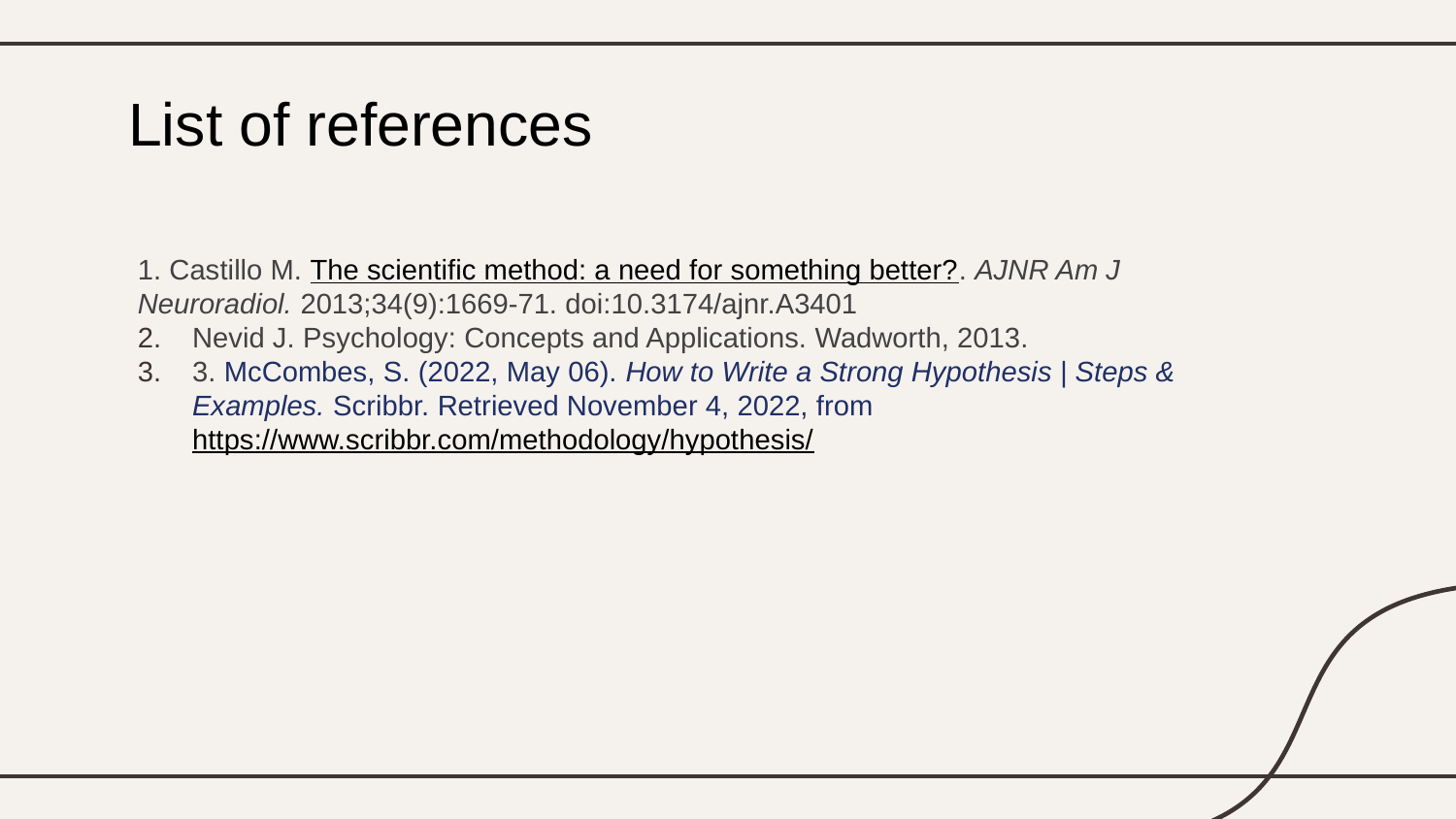

# List of references
1. Castillo M. The scientific method: a need for something better?. AJNR Am J Neuroradiol. 2013;34(9):1669-71. doi:10.3174/ajnr.A3401
Nevid J. Psychology: Concepts and Applications. Wadworth, 2013.
3. McCombes, S. (2022, May 06). How to Write a Strong Hypothesis | Steps & Examples. Scribbr. Retrieved November 4, 2022, from https://www.scribbr.com/methodology/hypothesis/